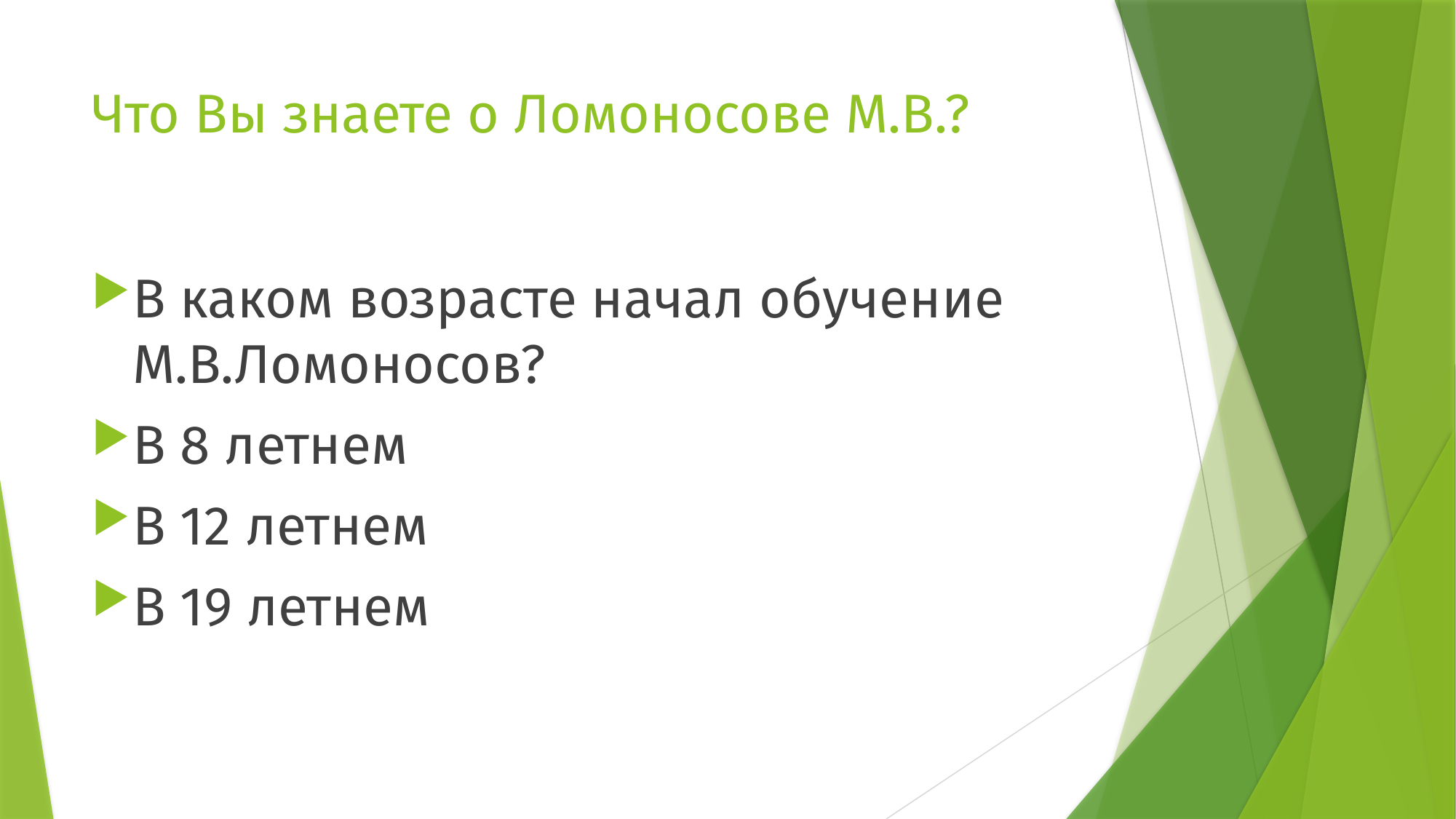

# Что Вы знаете о Ломоносове М.В.?
В каком возрасте начал обучение М.В.Ломоносов?
В 8 летнем
В 12 летнем
В 19 летнем